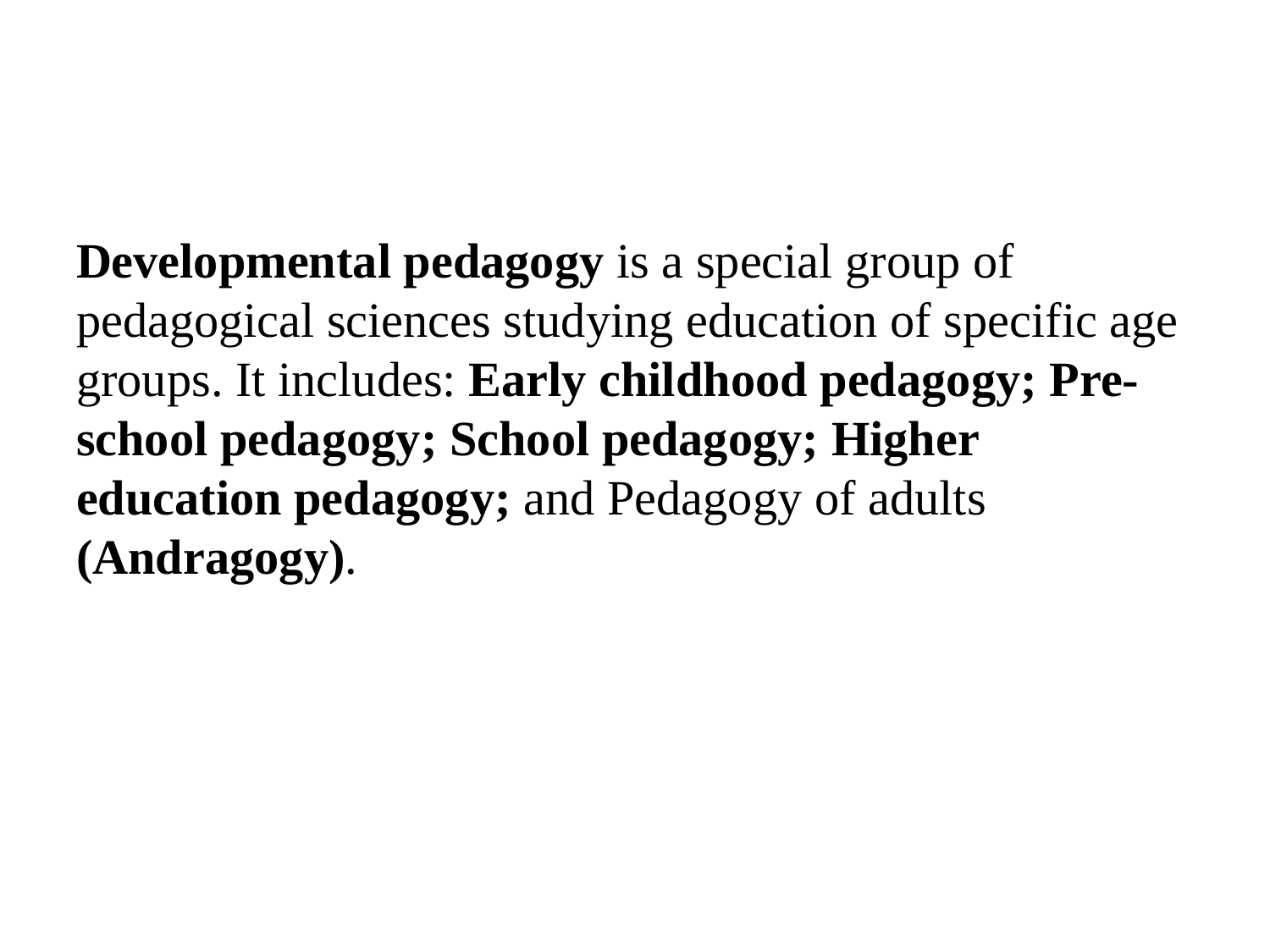

#
Developmental pedagogy is a special group of pedagogical sciences studying education of specific age groups. It includes: Early childhood pedagogy; Pre-school pedagogy; School pedagogy; Higher education pedagogy; and Pedagogy of adults  (Andragogy).